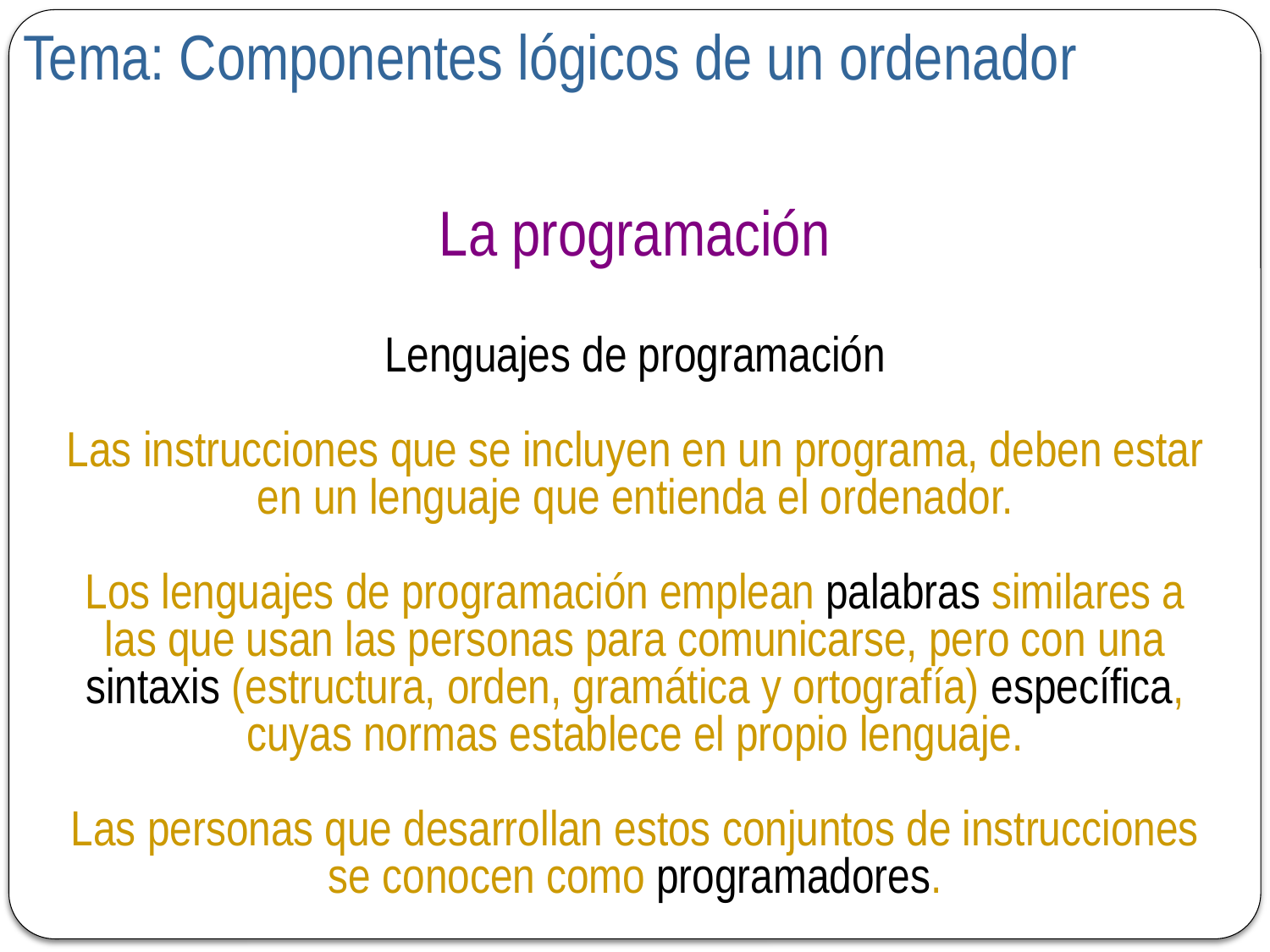

Tema: Componentes lógicos de un ordenador
La programación
Lenguajes de programación

Las instrucciones que se incluyen en un programa, deben estar en un lenguaje que entienda el ordenador.

Los lenguajes de programación emplean palabras similares a las que usan las personas para comunicarse, pero con una sintaxis (estructura, orden, gramática y ortografía) específica, cuyas normas establece el propio lenguaje.

Las personas que desarrollan estos conjuntos de instrucciones se conocen como programadores.